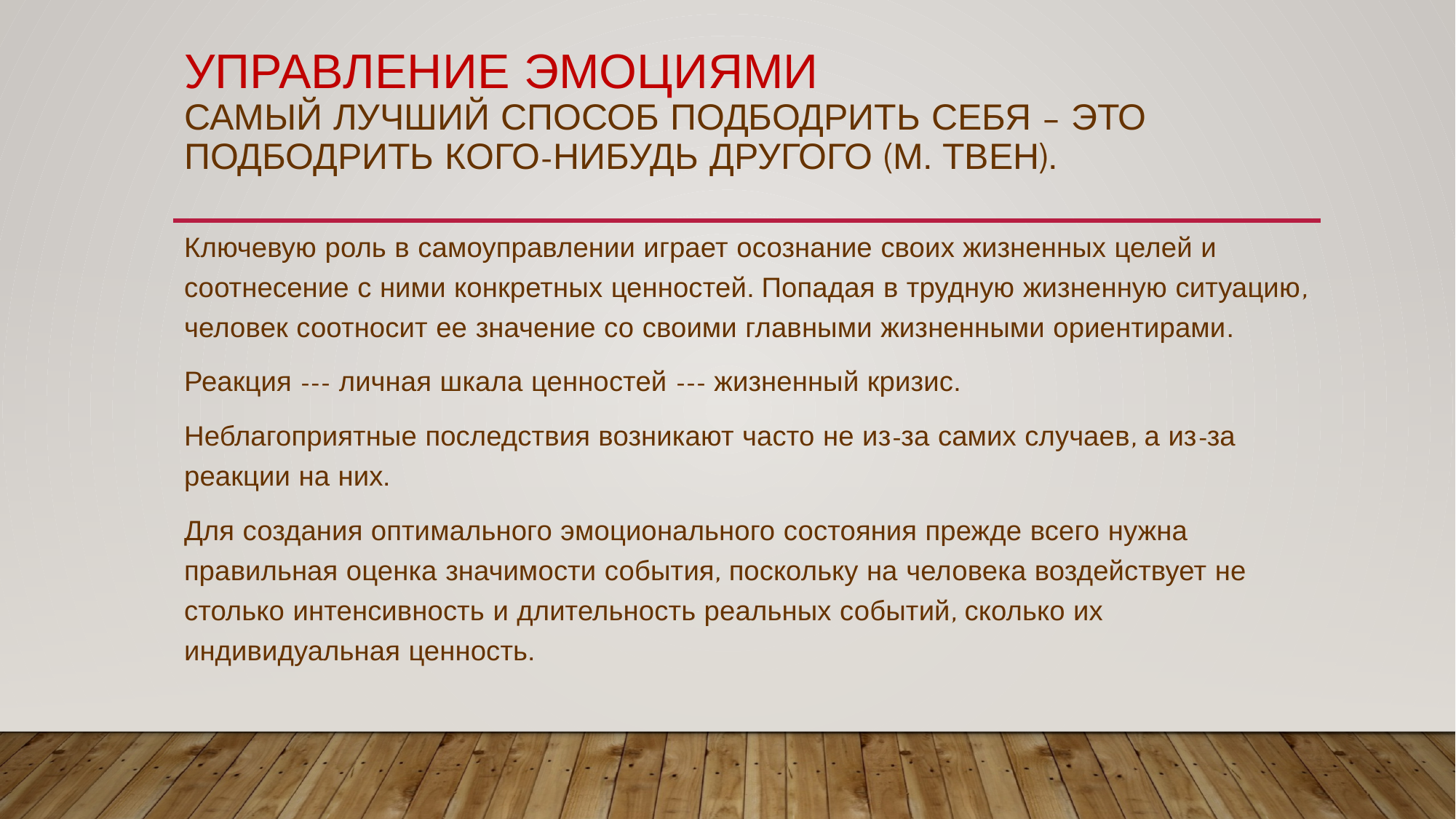

# Управление эмоциями Самый лучший способ подбодрить себя – это подбодрить кого-нибудь другого (М. твен).
Ключевую роль в самоуправлении играет осознание своих жизненных целей и соотнесение с ними конкретных ценностей. Попадая в трудную жизненную ситуацию, человек соотносит ее значение со своими главными жизненными ориентирами.
Реакция --- личная шкала ценностей --- жизненный кризис.
Неблагоприятные последствия возникают часто не из-за самих случаев, а из-за реакции на них.
Для создания оптимального эмоционального состояния прежде всего нужна правильная оценка значимости события, поскольку на человека воздействует не столько интенсивность и длительность реальных событий, сколько их индивидуальная ценность.